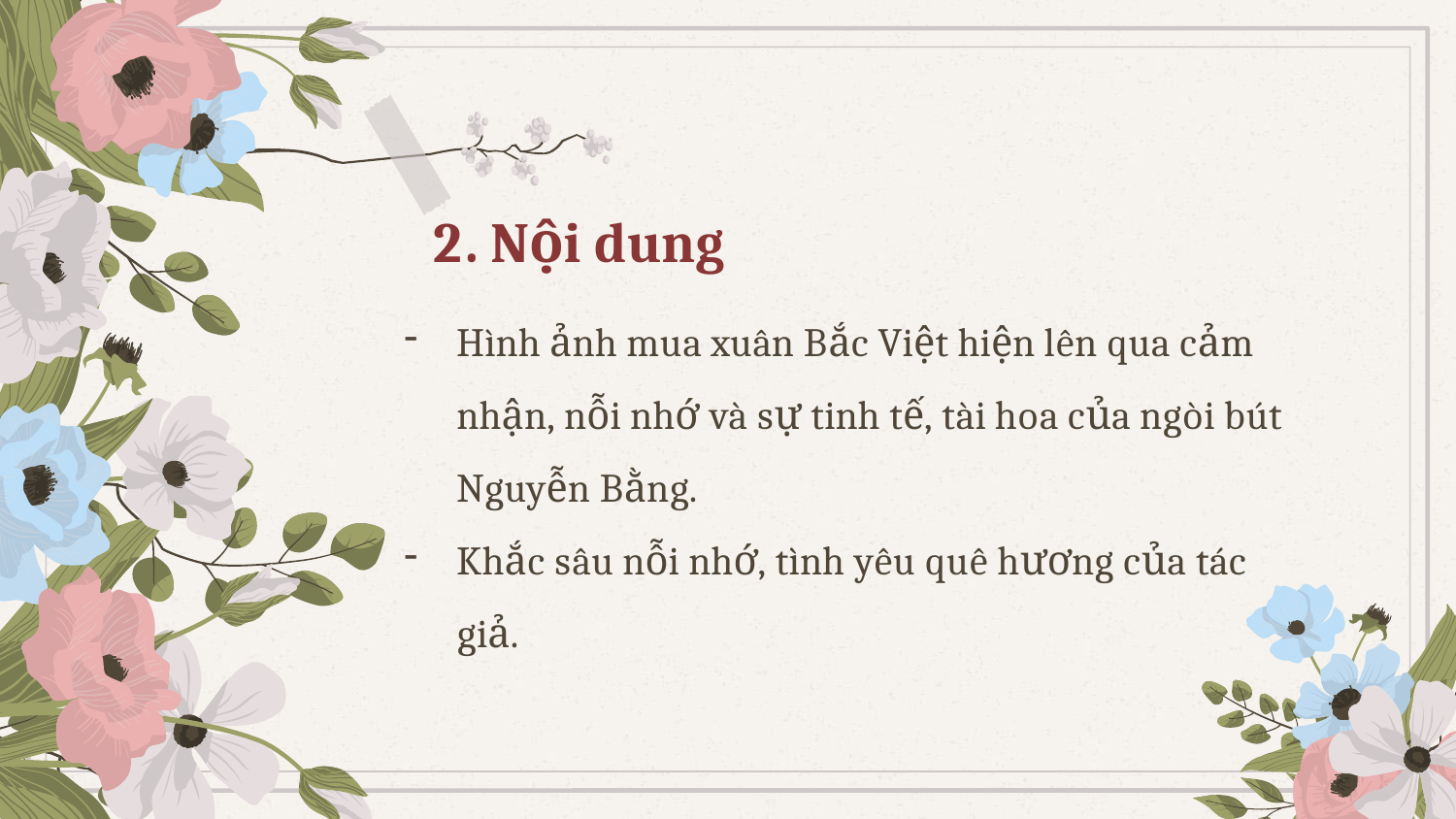

# 2. Nội dung
Hình ảnh mua xuân Bắc Việt hiện lên qua cảm nhận, nỗi nhớ và sự tinh tế, tài hoa của ngòi bút Nguyễn Bằng.
Khắc sâu nỗi nhớ, tình yêu quê hương của tác giả.